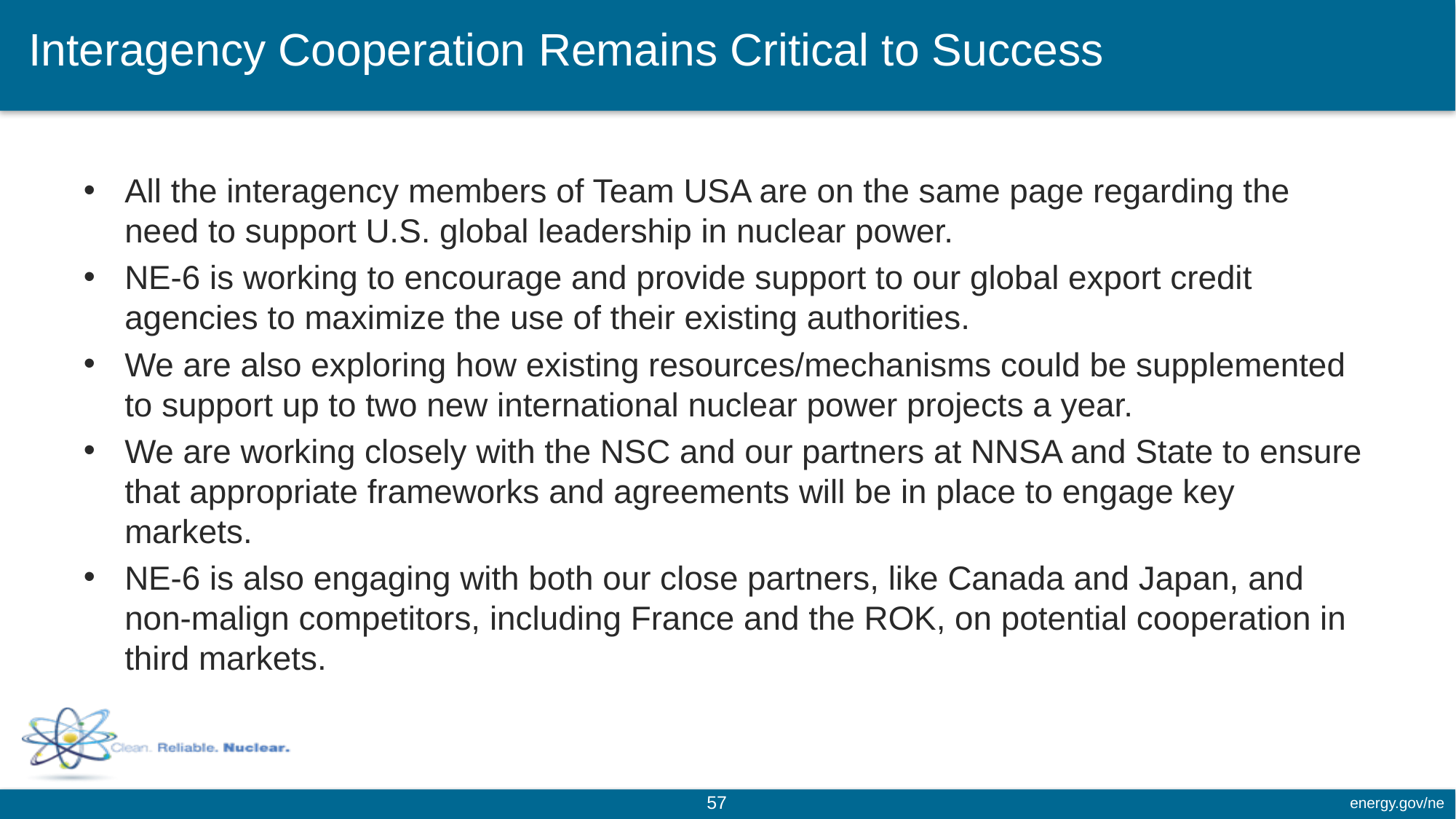

# Interagency Cooperation Remains Critical to Success
All the interagency members of Team USA are on the same page regarding the need to support U.S. global leadership in nuclear power.
NE-6 is working to encourage and provide support to our global export credit agencies to maximize the use of their existing authorities.
We are also exploring how existing resources/mechanisms could be supplemented to support up to two new international nuclear power projects a year.
We are working closely with the NSC and our partners at NNSA and State to ensure that appropriate frameworks and agreements will be in place to engage key markets.
NE-6 is also engaging with both our close partners, like Canada and Japan, and non-malign competitors, including France and the ROK, on potential cooperation in third markets.